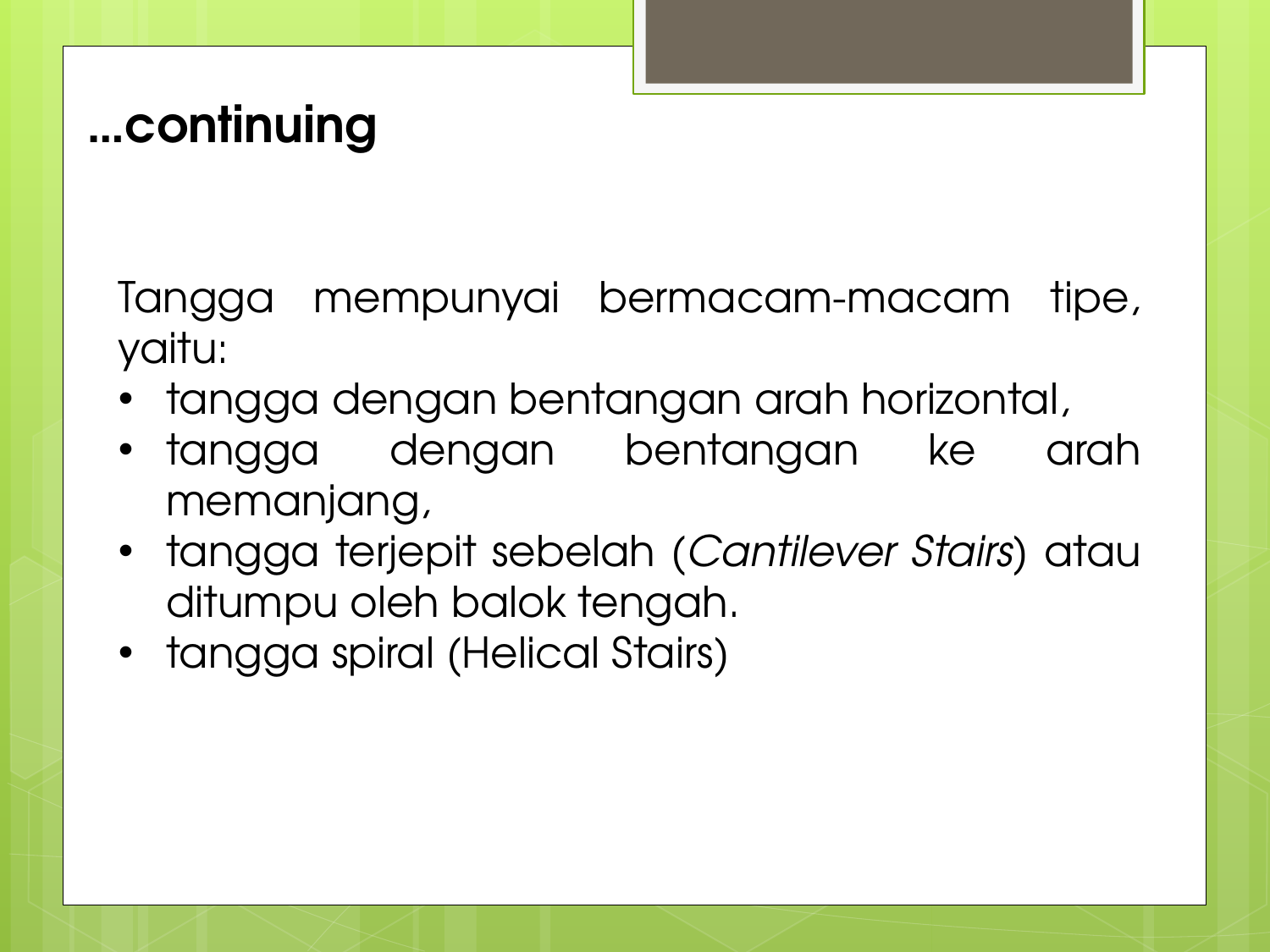

…continuing
Tangga mempunyai bermacam-macam tipe, yaitu:
tangga dengan bentangan arah horizontal,
tangga dengan bentangan ke arah memanjang,
tangga terjepit sebelah (Cantilever Stairs) atau ditumpu oleh balok tengah.
tangga spiral (Helical Stairs)